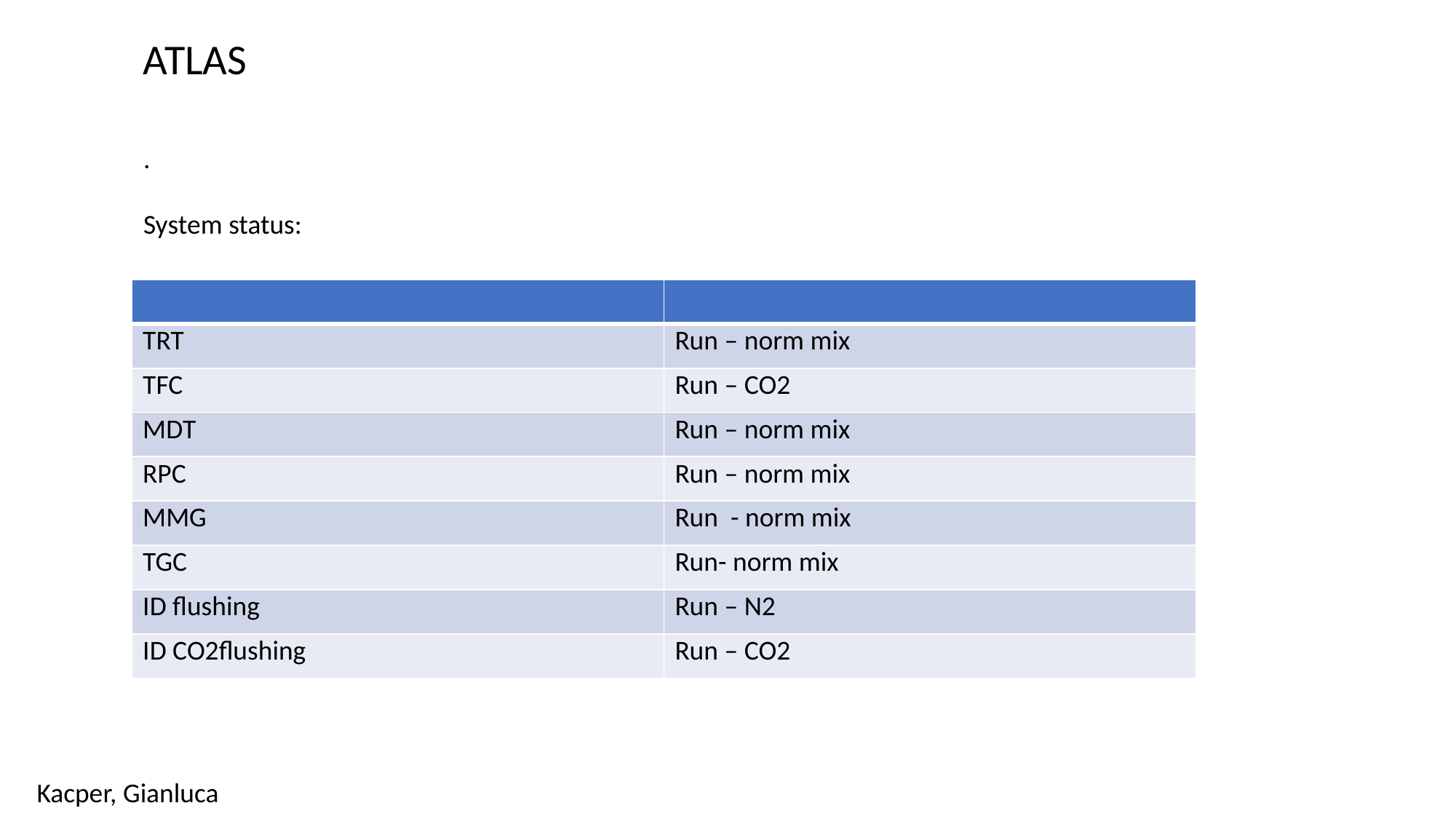

ATLAS
.

System status:

|  |  |
| --- | --- |
| TRT | Run – norm mix |
| TFC | Run – CO2 |
| MDT | Run – norm mix |
| RPC | Run – norm mix |
| MMG | Run - norm mix |
| TGC | Run- norm mix |
| ID flushing | Run – N2 |
| ID CO2flushing | Run – CO2 |
Kacper, Gianluca